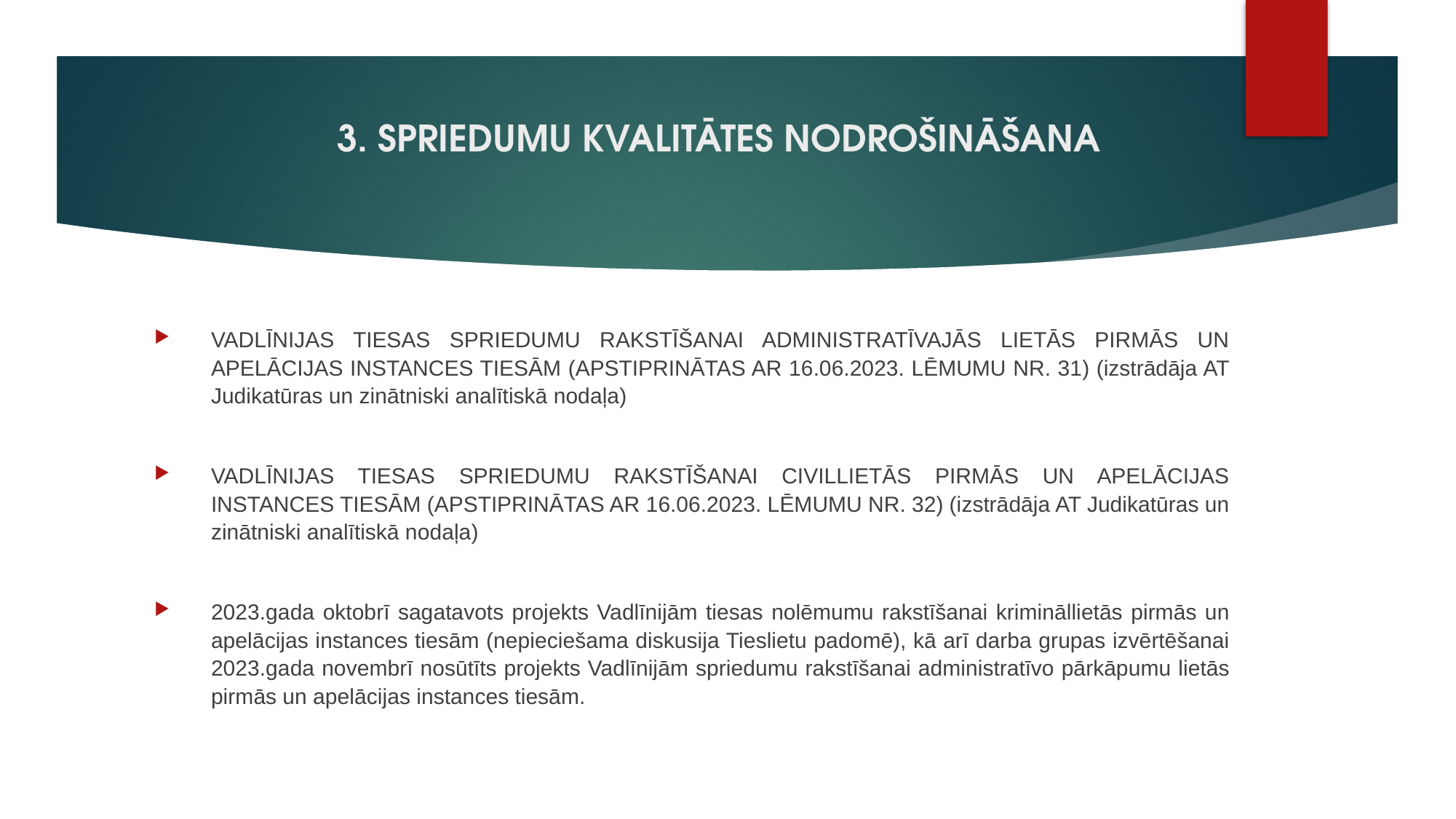

# 3. SPRIEDUMU KVALITĀTES NODROŠINĀŠANA

VADLĪNIJAS TIESAS SPRIEDUMU RAKSTĪŠANAI ADMINISTRATĪVAJĀS LIETĀS PIRMĀS UN APELĀCIJAS INSTANCES TIESĀM (APSTIPRINĀTAS AR 16.06.2023. LĒMUMU NR. 31) (izstrādāja AT Judikatūras un zinātniski analītiskā nodaļa)

VADLĪNIJAS TIESAS SPRIEDUMU RAKSTĪŠANAI CIVILLIETĀS PIRMĀS UN APELĀCIJAS INSTANCES TIESĀM (APSTIPRINĀTAS AR 16.06.2023. LĒMUMU NR. 32) (izstrādāja AT Judikatūras un zinātniski analītiskā nodaļa)

2023.gada oktobrī sagatavots projekts Vadlīnijām tiesas nolēmumu rakstīšanai krimināllietās pirmās un apelācijas instances tiesām (nepieciešama diskusija Tieslietu padomē), kā arī darba grupas izvērtēšanai 2023.gada novembrī nosūtīts projekts Vadlīnijām spriedumu rakstīšanai administratīvo pārkāpumu lietās pirmās un apelācijas instances tiesām.